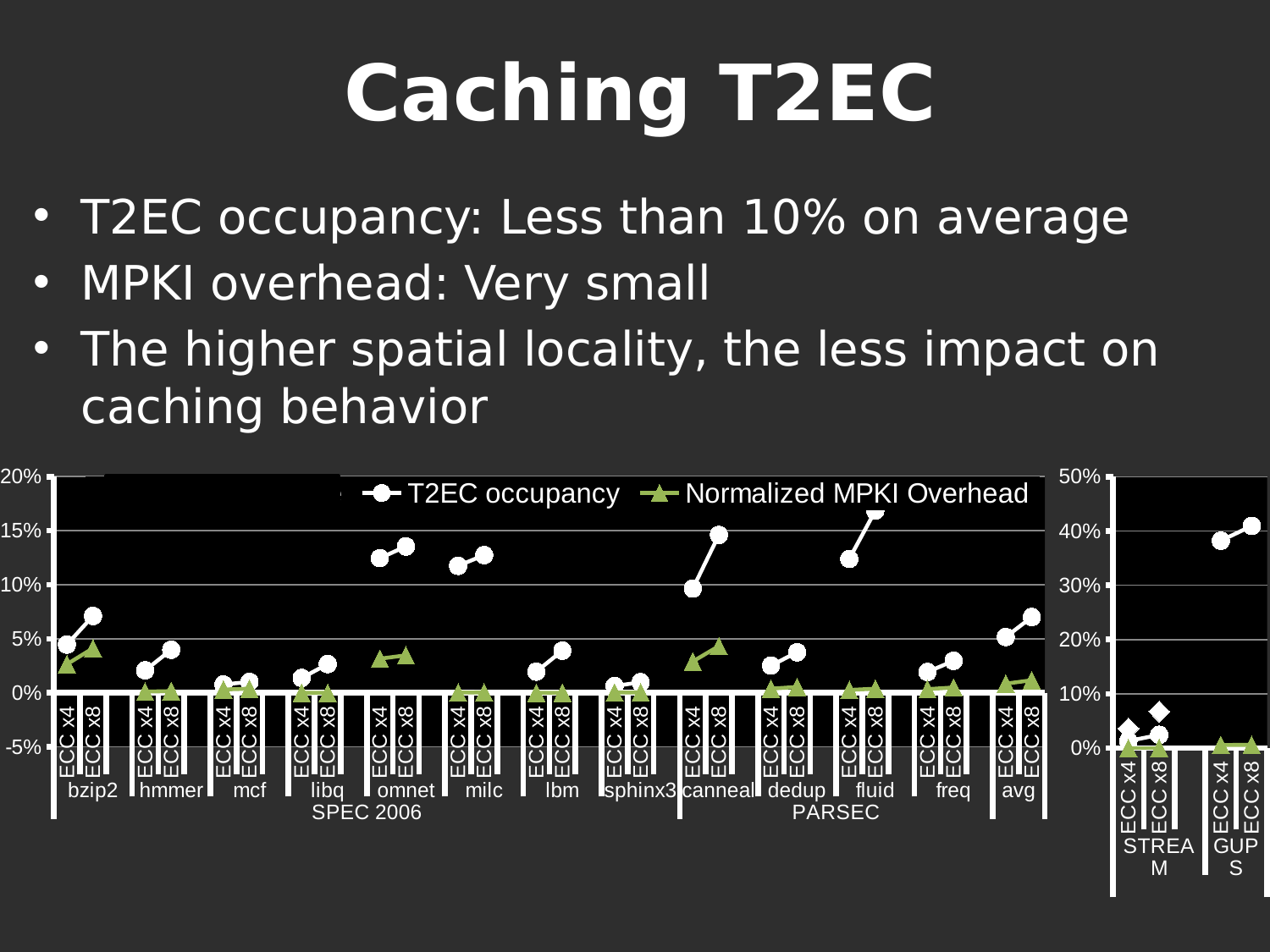

# Caching T2EC
T2EC occupancy: Less than 10% on average
MPKI overhead: Very small
The higher spatial locality, the less impact on caching behavior

### Chart

| Category | T2EC Miss Rate | T2EC occupancy | Normalized MPKI Overhead |
|---|---|---|---|
| ECC x4 | 0.14161100000000004 | 0.04467773437500008 | 0.0265168826895304 |
| ECC x8 | 0.23002500000000003 | 0.07116699218750008 | 0.04129723405422244 |
|  | None | None | None |
| ECC x4 | 0.03980399999999999 | 0.02081298828125004 | 0.0011632591684682758 |
| ECC x8 | 0.071619 | 0.03991699218750004 | 0.0016626094456644324 |
|  | None | None | None |
| ECC x4 | 0.21838900000000044 | 0.007812500000000005 | 0.0031286367696013095 |
| ECC x8 | 0.2880560000000003 | 0.01019287109375007 | 0.0038972637960432792 |
|  | None | None | None |
| ECC x4 | 0.06206600000000022 | 0.01379394531250002 | 3.4489684541005994e-05 |
| ECC x8 | 0.11826300000000035 | 0.026672363281250142 | 5.883534421702339e-05 |
|  | None | None | None |
| ECC x4 | 0.3801650000000003 | 0.1245727539062507 | 0.031637199241487446 |
| ECC x8 | 0.4215520000000003 | 0.13543701171875 | 0.034758460827880144 |
|  | None | None | None |
| ECC x4 | 0.3975460000000011 | 0.11749267578125072 | 0.00038291871227236364 |
| ECC x8 | 0.4374480000000011 | 0.12744140625000044 | 0.00043272927647053513 |
|  | None | None | None |
| ECC x4 | 0.03224700000000019 | 0.019653320312500083 | 0.00011703012405184263 |
| ECC x8 | 0.06360900000000003 | 0.0390625 | 0.00014442015308513493 |
|  | None | None | None |
| ECC x4 | 0.08990200000000007 | 0.006347656250000003 | 0.00025576836892238214 |
| ECC x8 | 0.14107199999999998 | 0.00988769531250006 | 0.00047758518444740704 |
|  | None | None | None |
| ECC x4 | 0.24121700000000074 | 0.0964355468750001 | 0.0290409588895792 |
| ECC x8 | 0.3853330000000003 | 0.14605712890625 | 0.04329247041352892 |
|  | None | None | None |
| ECC x4 | 0.06981800000000034 | 0.0252685546875 | 0.003924542576195125 |
| ECC x8 | 0.10912200000000047 | 0.03753662109375 | 0.005479447072324105 |
|  | None | None | None |
| ECC x4 | 0.21196500000000063 | 0.1239013671875 | 0.0027170973349803914 |
| ECC x8 | 0.3331590000000003 | 0.16851806640625044 | 0.0038718637023469477 |
|  | None | None | None |
| ECC x4 | 0.07616500000000004 | 0.019348144531250003 | 0.0034894003489398663 |
| ECC x8 | 0.11425399999999998 | 0.0296630859375 | 0.0050349338368265075 |
|  | None | None | None |
| ECC x4 | 0.16340791666666676 | 0.0516764322916667 | 0.008534015325714099 |
| ECC x8 | 0.22612599999999997 | 0.07012939453125 | 0.01170065442558809 |

### Chart

| Category | T2EC Miss Rate | T2EC occupancy | Normalized MPKI Overhead |
|---|---|---|---|
| ECC x4 | 0.03582600000000003 | 0.012939453125 | 5.7297724707084525e-06 |
| ECC x8 | 0.06735500000000008 | 0.02429199218750028 | 3.437863482425055e-05 |
|  | None | None | None |
| ECC x4 | 0.740934 | 0.382080078125004 | 0.005565796707739159 |
| ECC x8 | 0.838002 | 0.409362792968754 | 0.005952804458674299 |